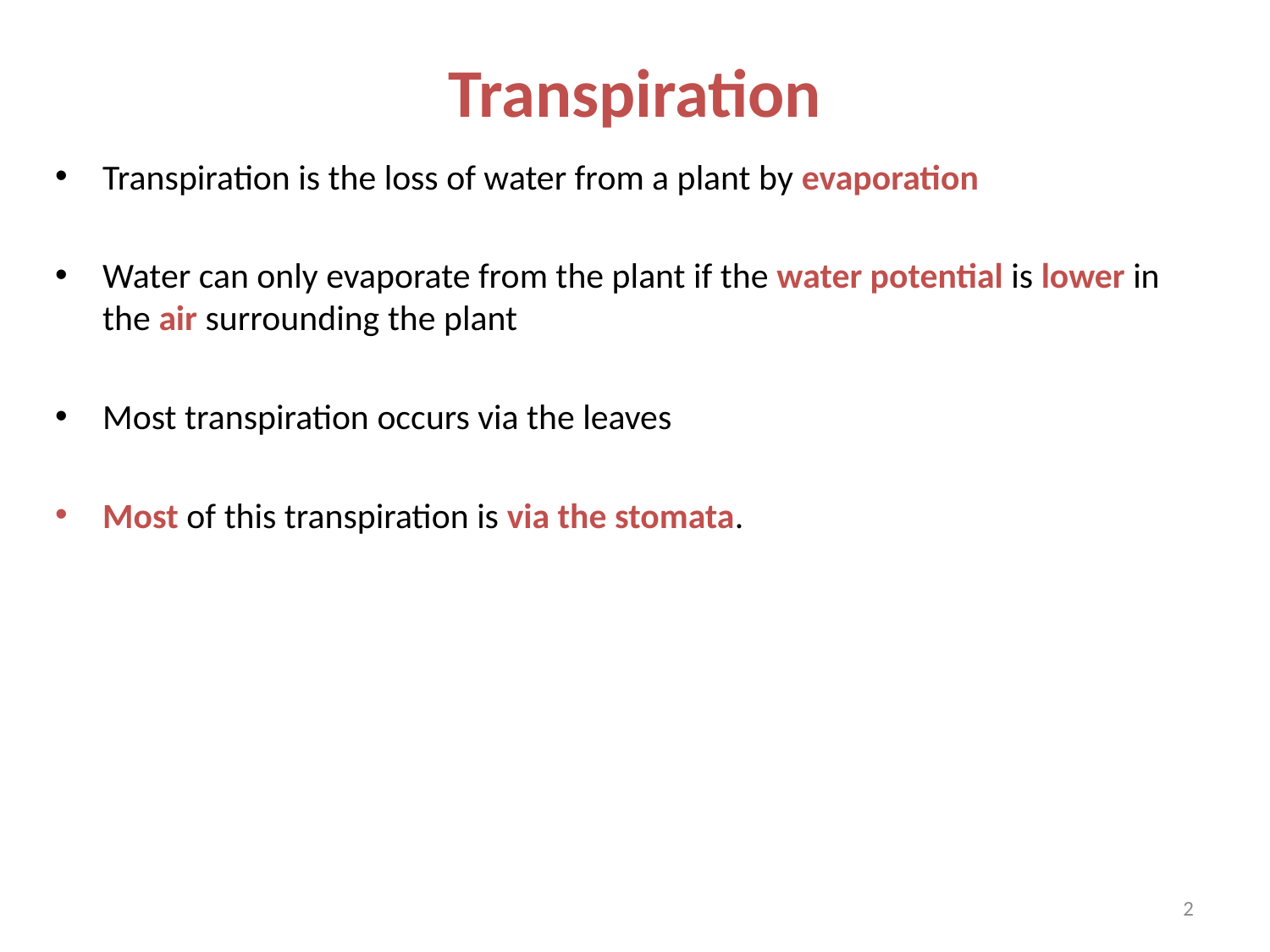

# Transpiration
Transpiration is the loss of water from a plant by evaporation

Water can only evaporate from the plant if the water potential is lower in the air surrounding the plant

Most transpiration occurs via the leaves

Most of this transpiration is via the stomata.
2